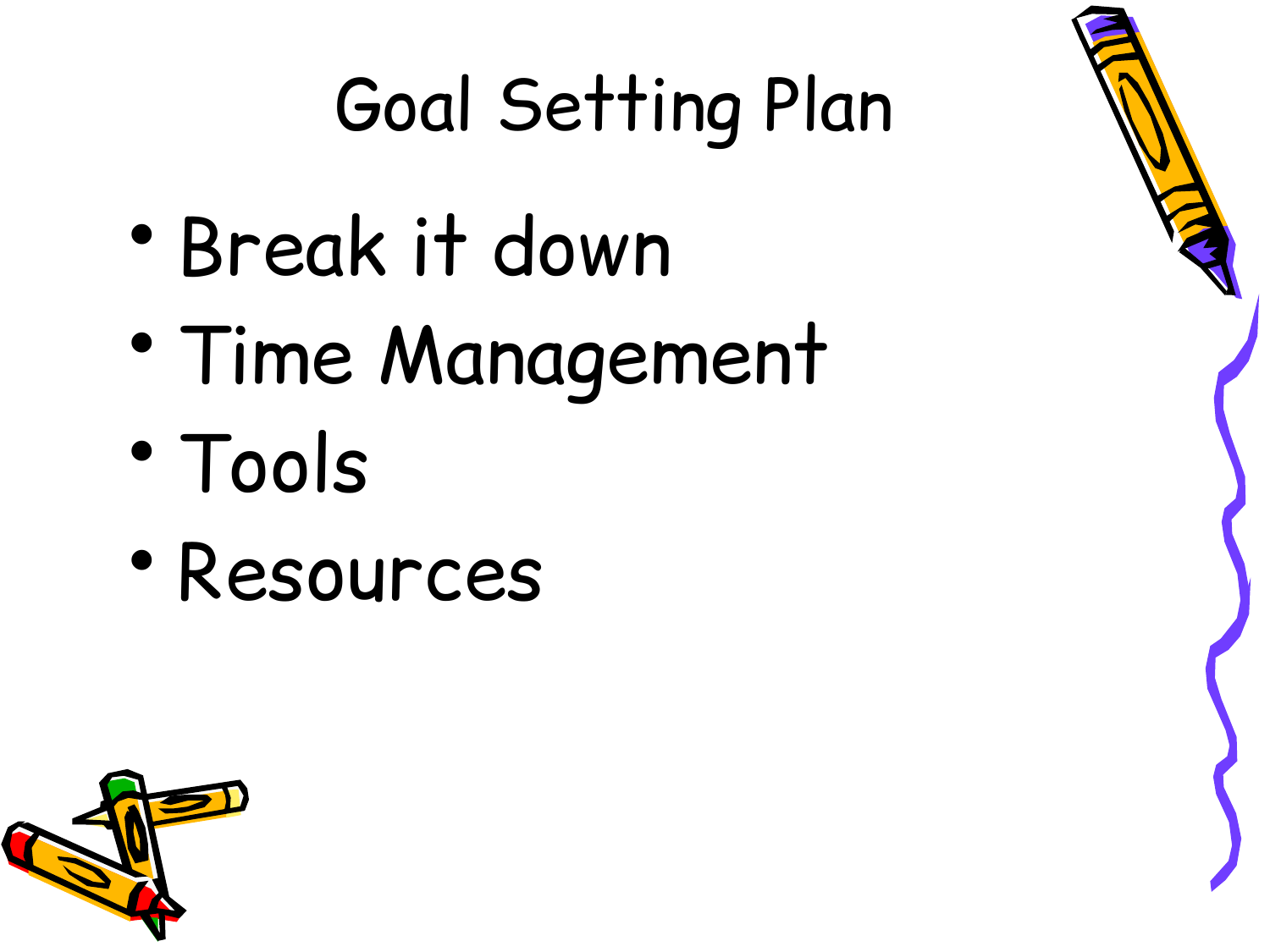

# Goal Setting Plan
Break it down
Time Management
Tools
Resources